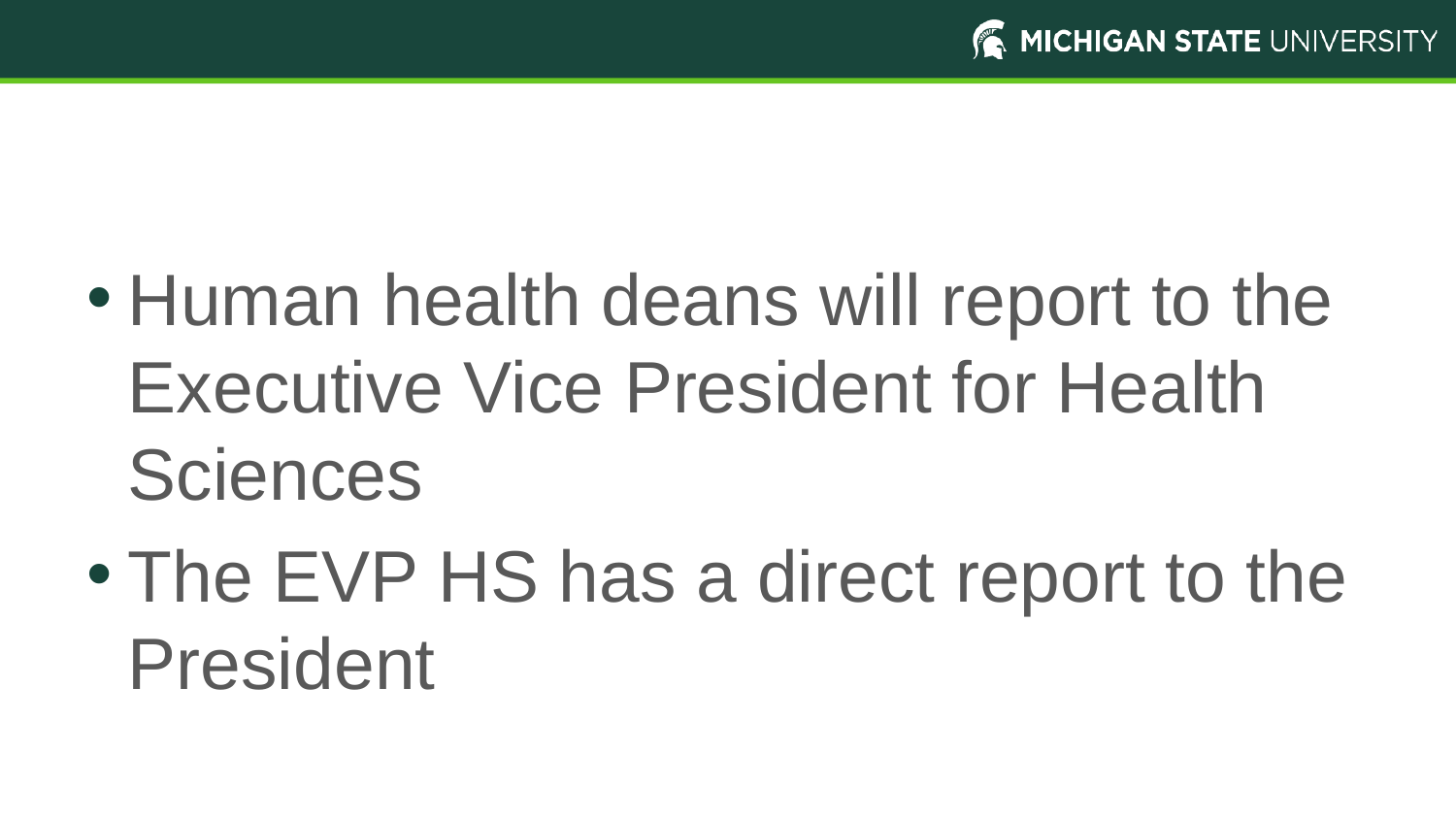

# Organization structure
Human health deans will report to the Executive Vice President for Health Sciences
The EVP HS has a direct report to the President